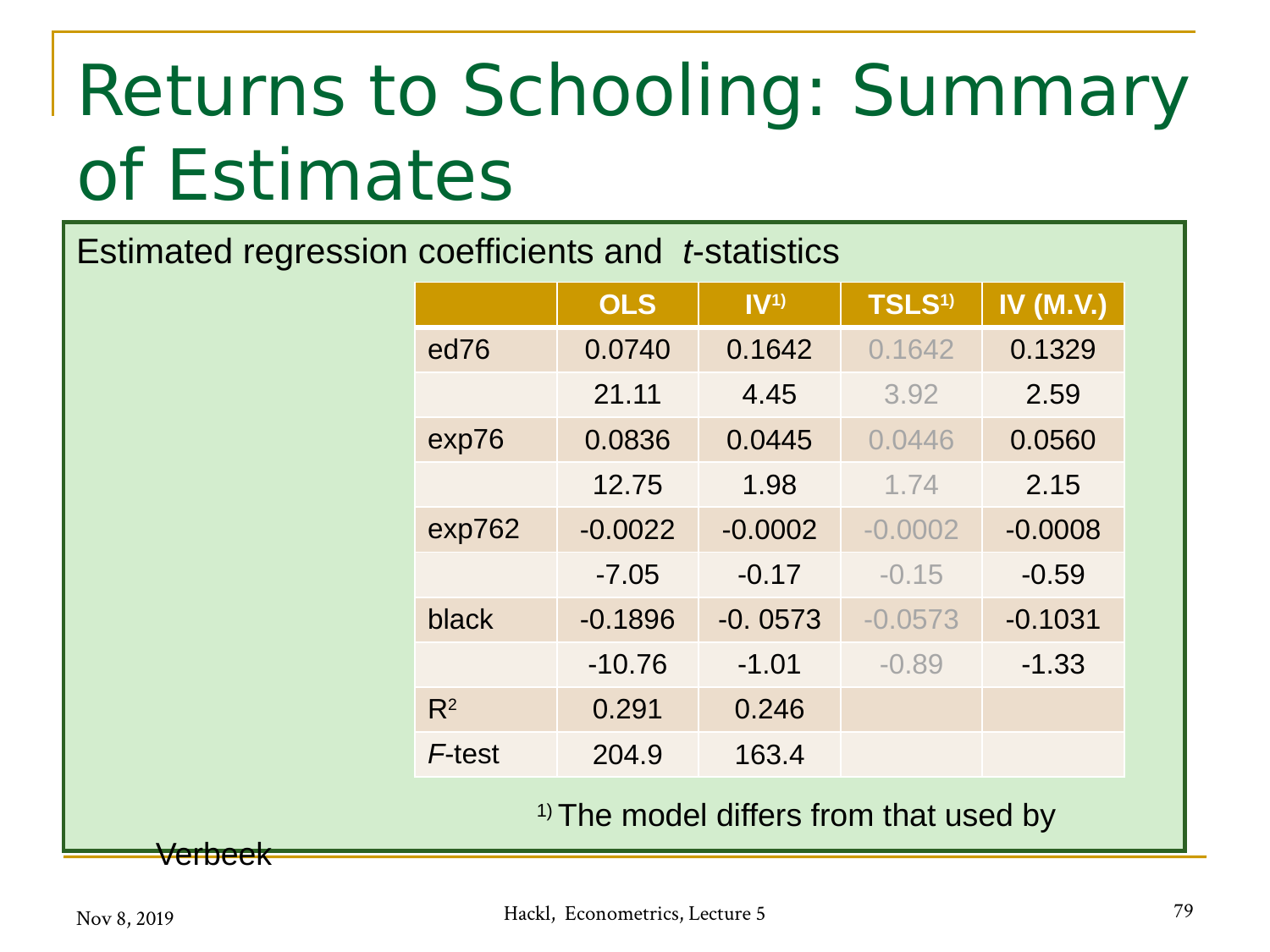

# Returns to Schooling: Summary of Estimates
Estimated regression coefficients and  t-statistics

		 		1) The model differs from that used by Verbeek

|  | OLS | IV1) | TSLS1) | IV (M.V.) |
| --- | --- | --- | --- | --- |
| ed76 | 0.0740 | 0.1642 | 0.1642 | 0.1329 |
|  | 21.11 | 4.45 | 3.92 | 2.59 |
| exp76 | 0.0836 | 0.0445 | 0.0446 | 0.0560 |
|  | 12.75 | 1.98 | 1.74 | 2.15 |
| exp762 | -0.0022 | -0.0002 | -0.0002 | -0.0008 |
|  | -7.05 | -0.17 | -0.15 | -0.59 |
| black | -0.1896 | -0. 0573 | -0.0573 | -0.1031 |
|  | -10.76 | -1.01 | -0.89 | -1.33 |
| R2 | 0.291 | 0.246 |  |  |
| F-test | 204.9 | 163.4 |  |  |
79
Hackl,  Econometrics, Lecture 5
Nov 8, 2019